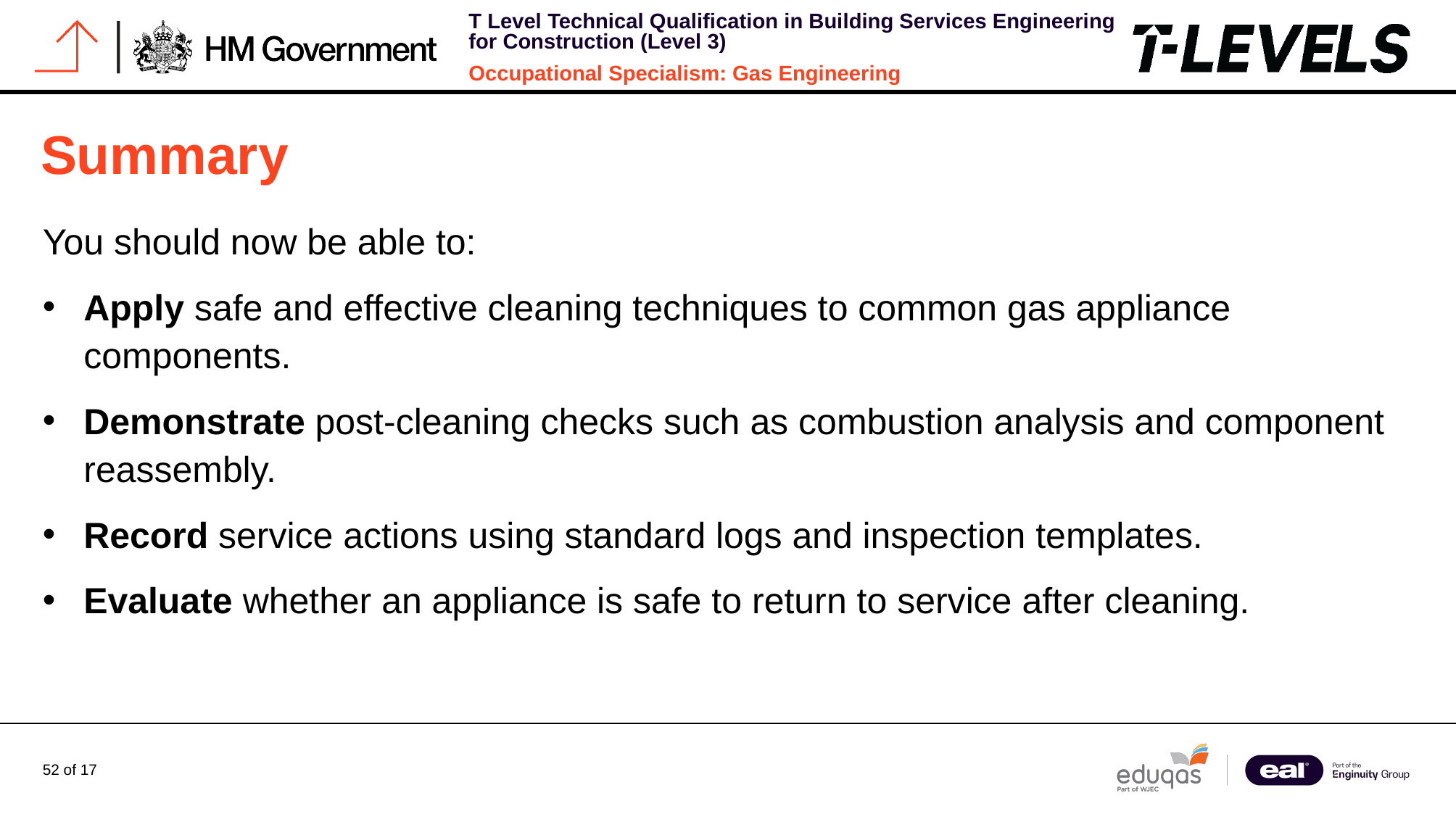

# Summary
You should now be able to:
Apply safe and effective cleaning techniques to common gas appliance components.
Demonstrate post-cleaning checks such as combustion analysis and component reassembly.
Record service actions using standard logs and inspection templates.
Evaluate whether an appliance is safe to return to service after cleaning.